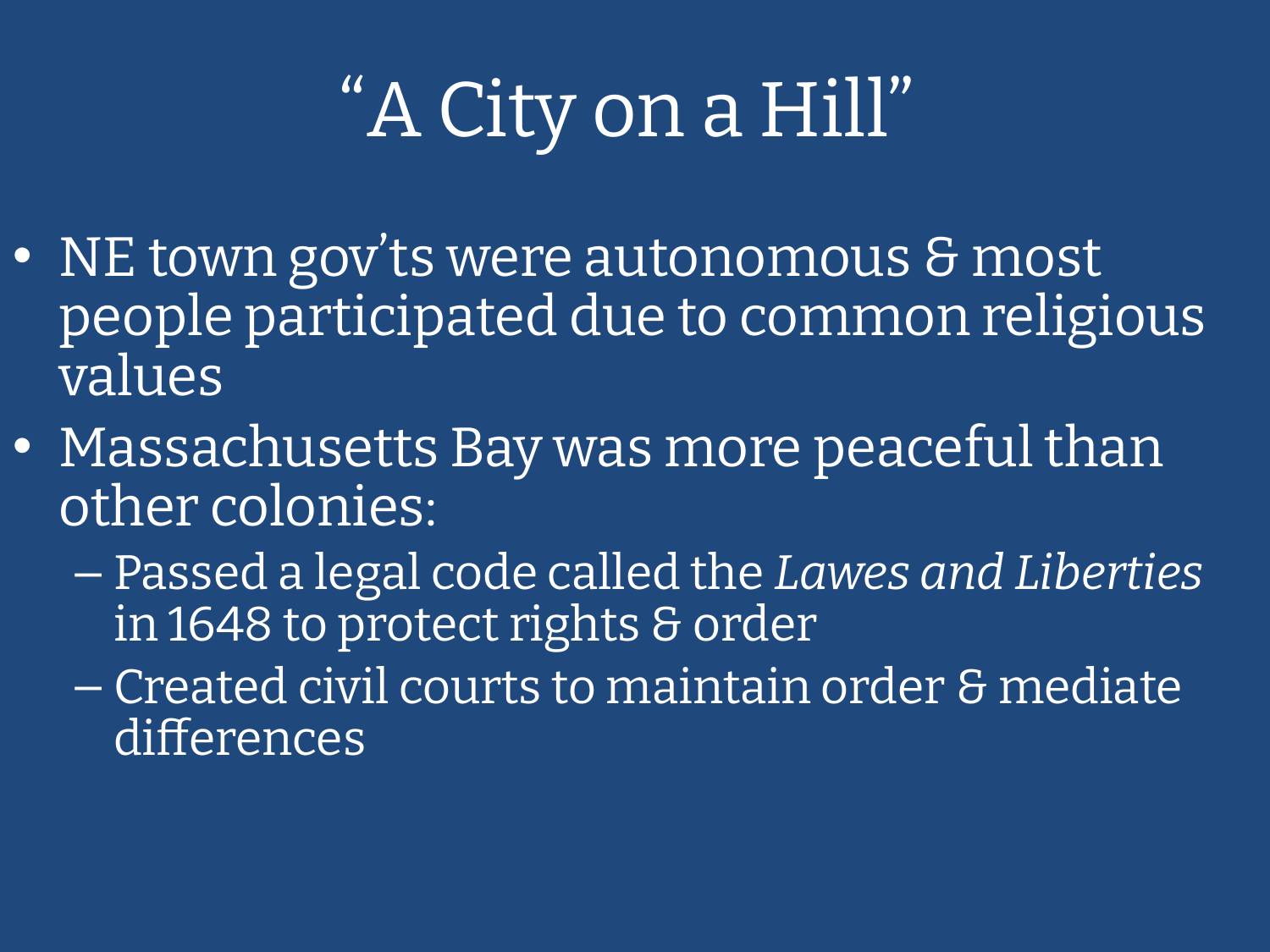

# “A City on a Hill”
NE town gov’ts were autonomous & most people participated due to common religious values
Massachusetts Bay was more peaceful than other colonies:
Passed a legal code called the Lawes and Liberties in 1648 to protect rights & order
Created civil courts to maintain order & mediate differences